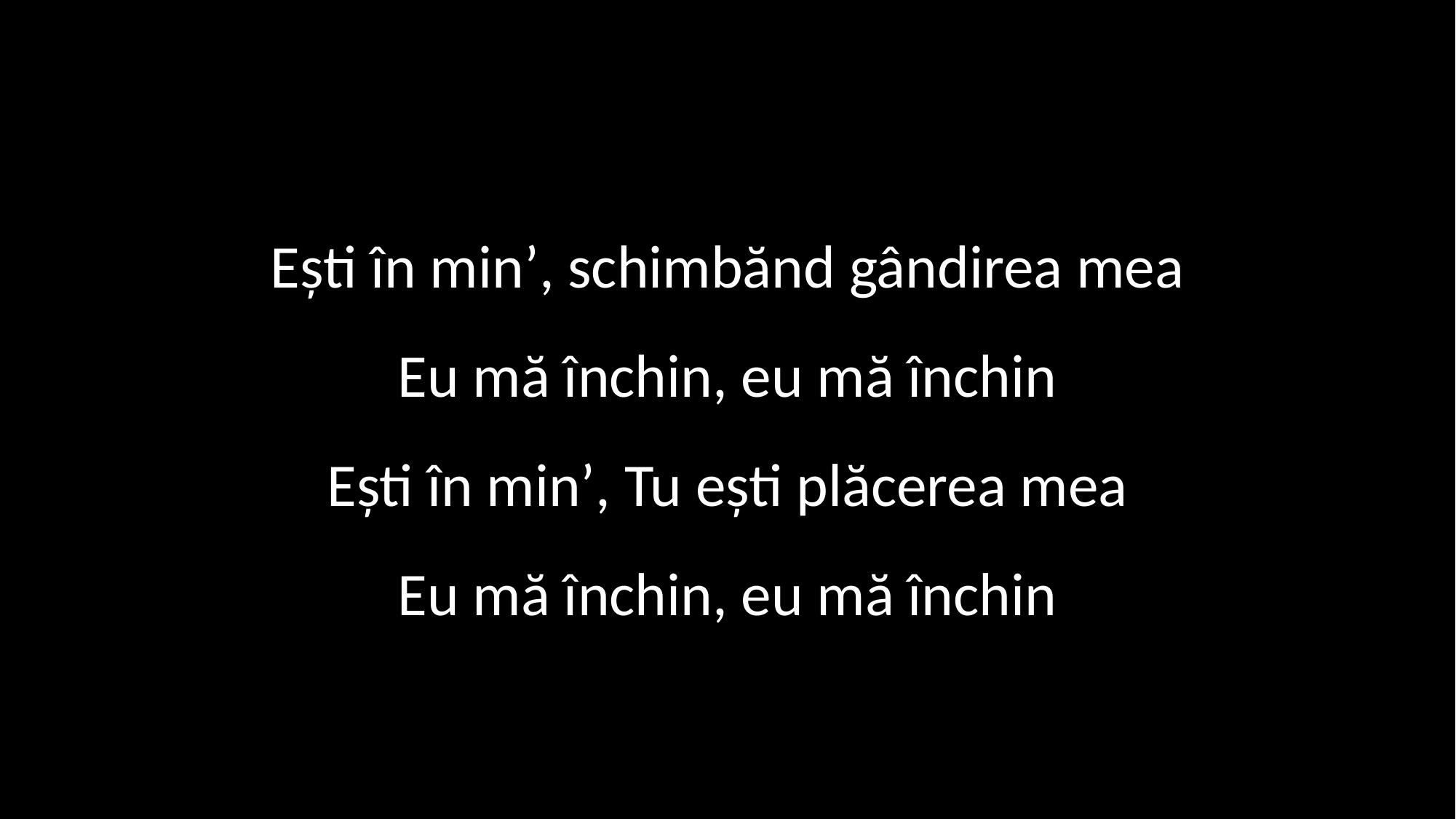

Ești în min’, schimbănd gândirea mea
Eu mă închin, eu mă închin
Ești în min’, Tu ești plăcerea mea
Eu mă închin, eu mă închin